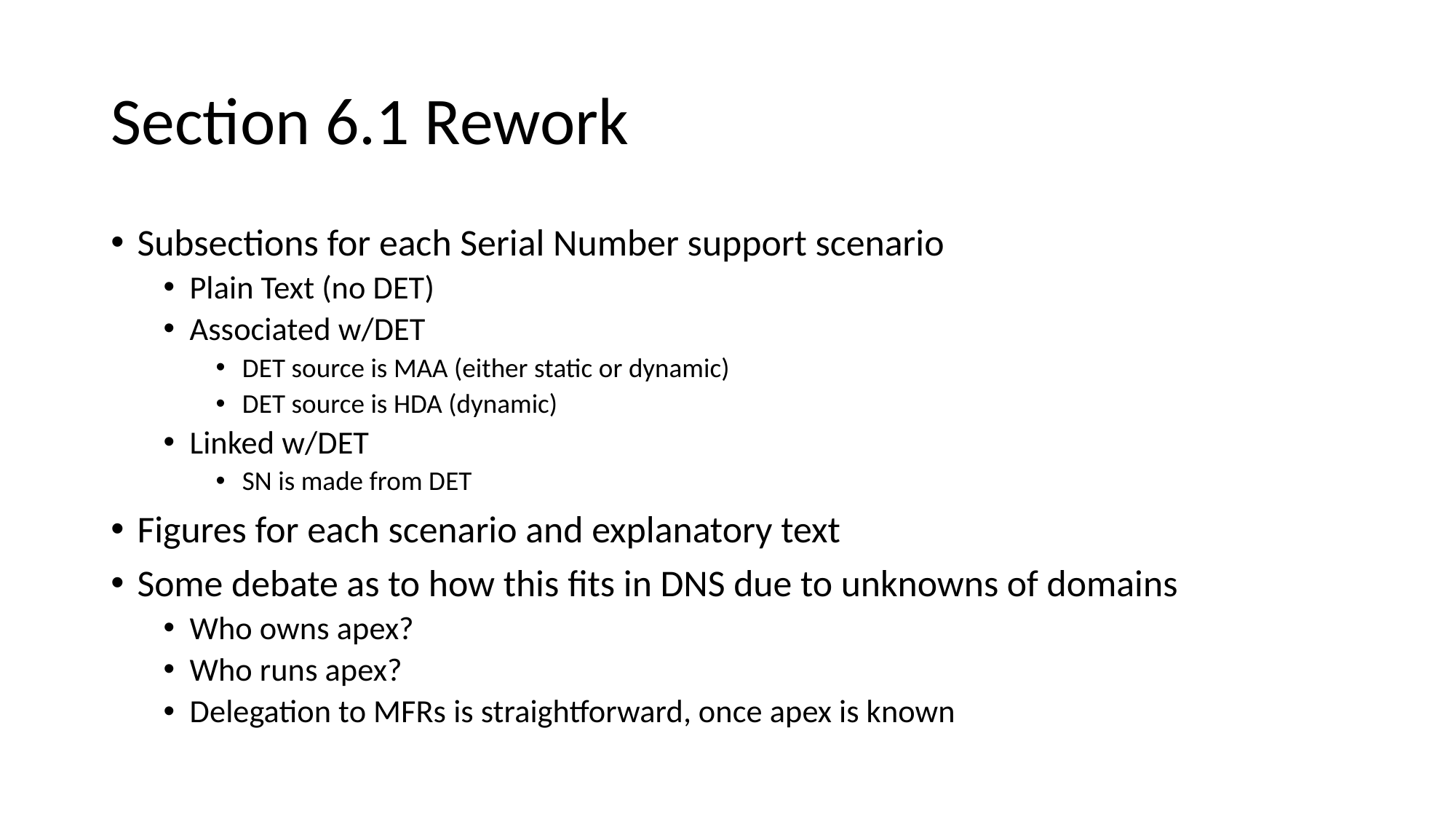

# Section 6.1 Rework
Subsections for each Serial Number support scenario
Plain Text (no DET)
Associated w/DET
DET source is MAA (either static or dynamic)
DET source is HDA (dynamic)
Linked w/DET
SN is made from DET
Figures for each scenario and explanatory text
Some debate as to how this fits in DNS due to unknowns of domains
Who owns apex?
Who runs apex?
Delegation to MFRs is straightforward, once apex is known